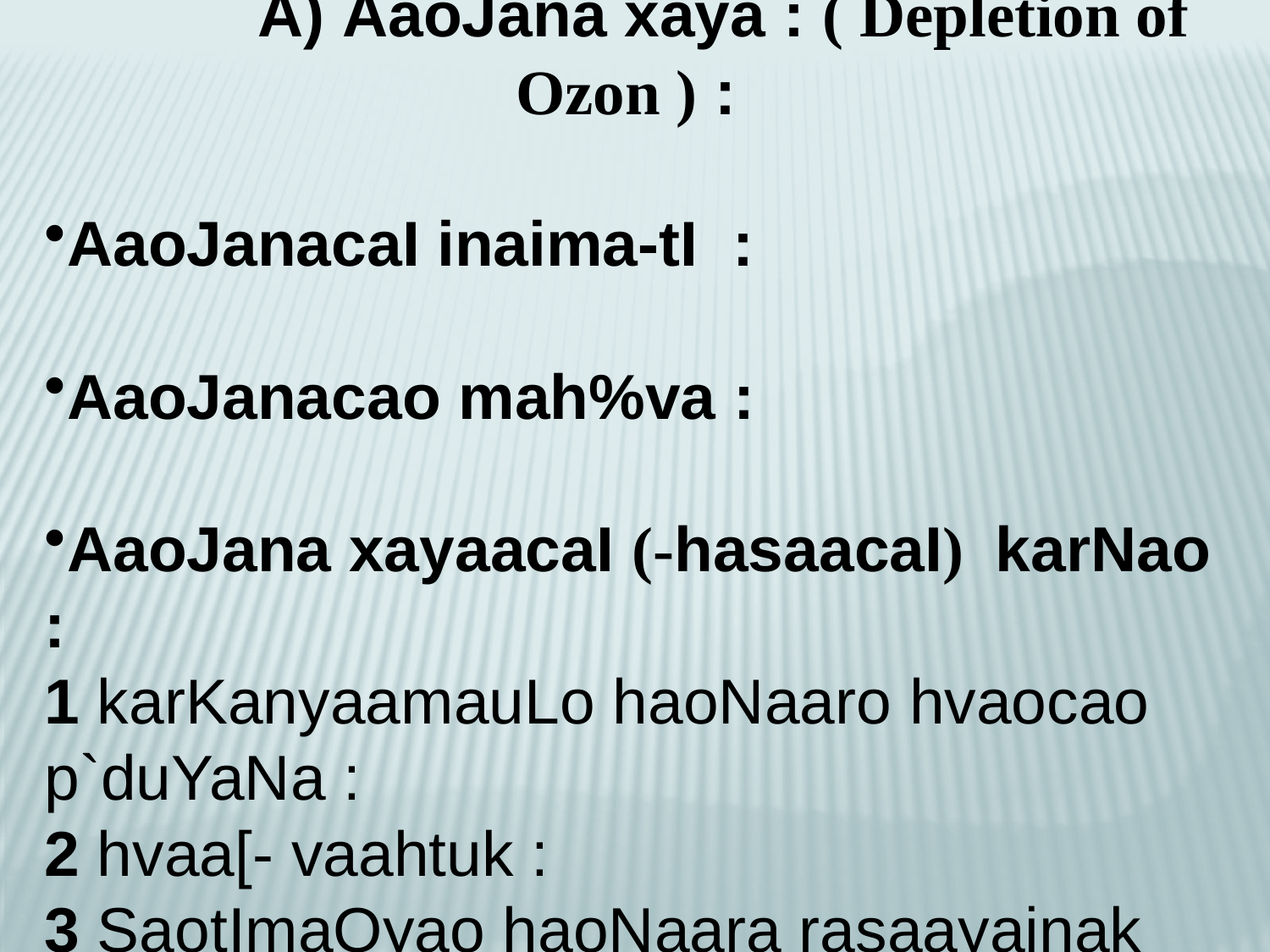

vaOiSvak pyaa-varNaIya samasyaa :
         A) AaoJana xaya : ( Depletion of Ozon ) :

AaoJanacaI inaima-tI  :

AaoJanacao mah%va :

AaoJana xayaacaI (-hasaacaI)  karNao :
1 karKanyaamauLo haoNaaro hvaocao p`duYaNa :
2 hvaa[- vaahtuk :
3 SaotImaQyao haoNaara rasaayainak KtaMcaa vaapr :